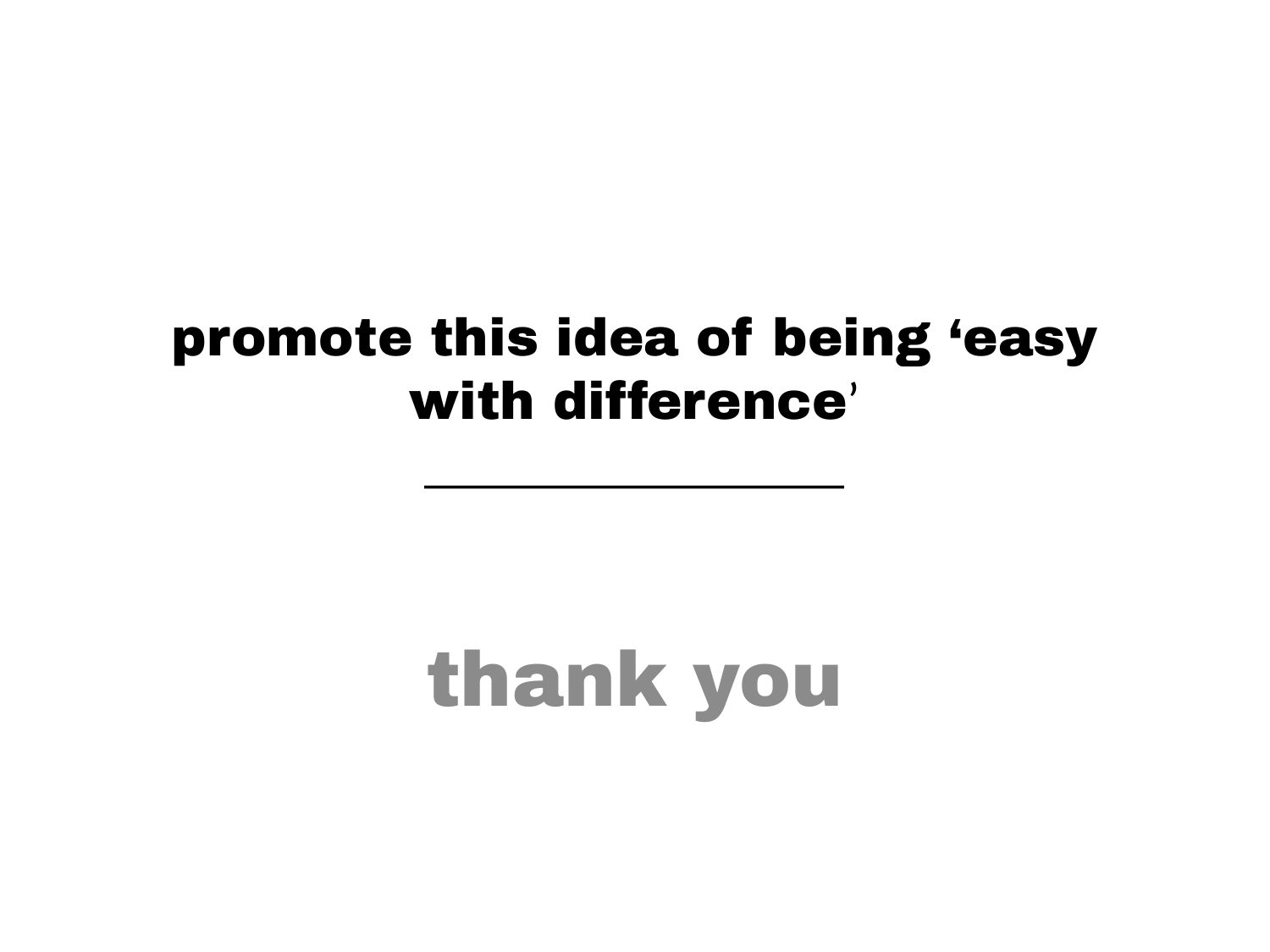

# promote this idea of being ‘easy with difference’ ________________

thank you